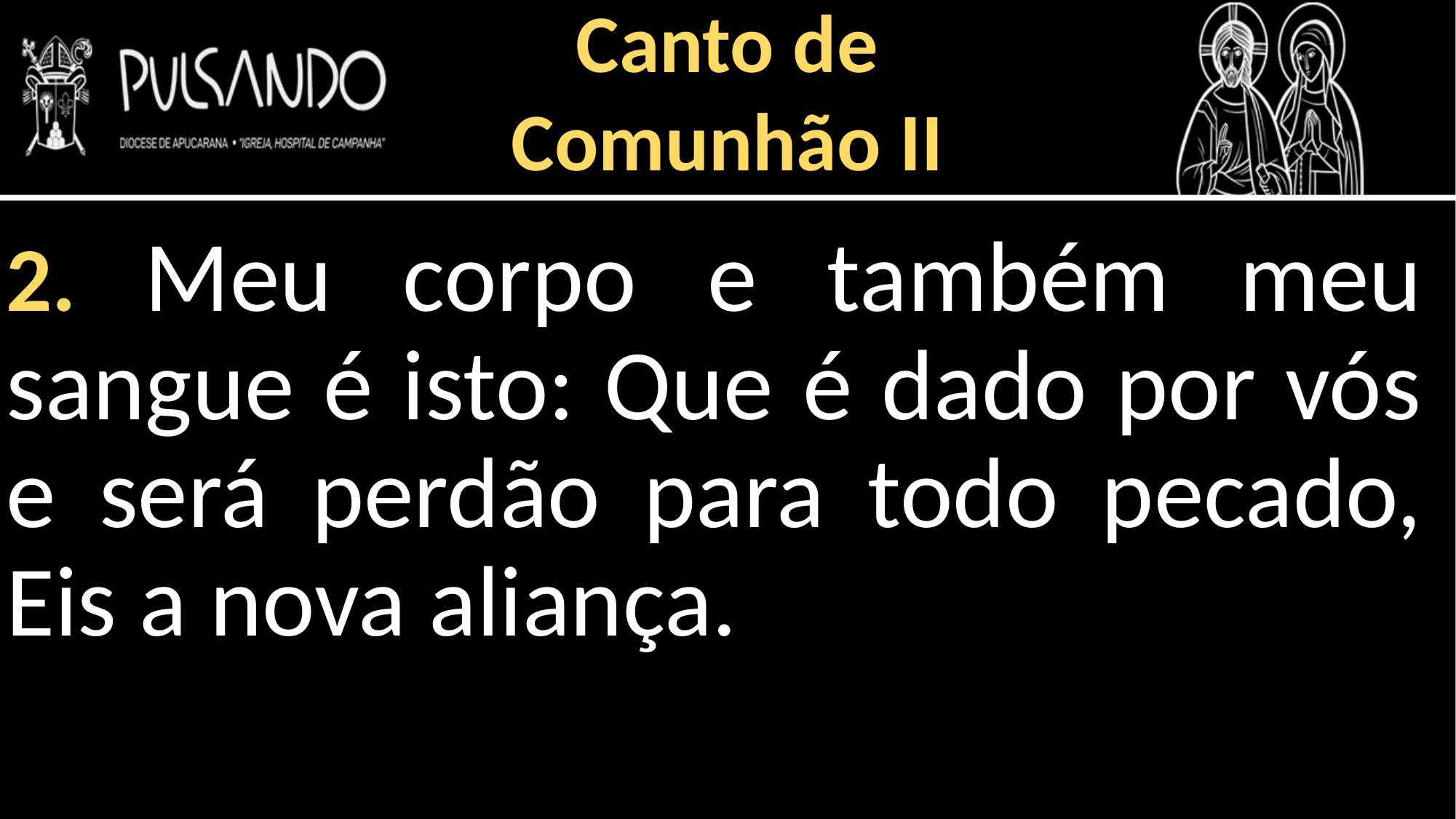

Canto de
Comunhão II
2. Meu corpo e também meu sangue é isto: Que é dado por vós e será perdão para todo pecado, Eis a nova aliança.